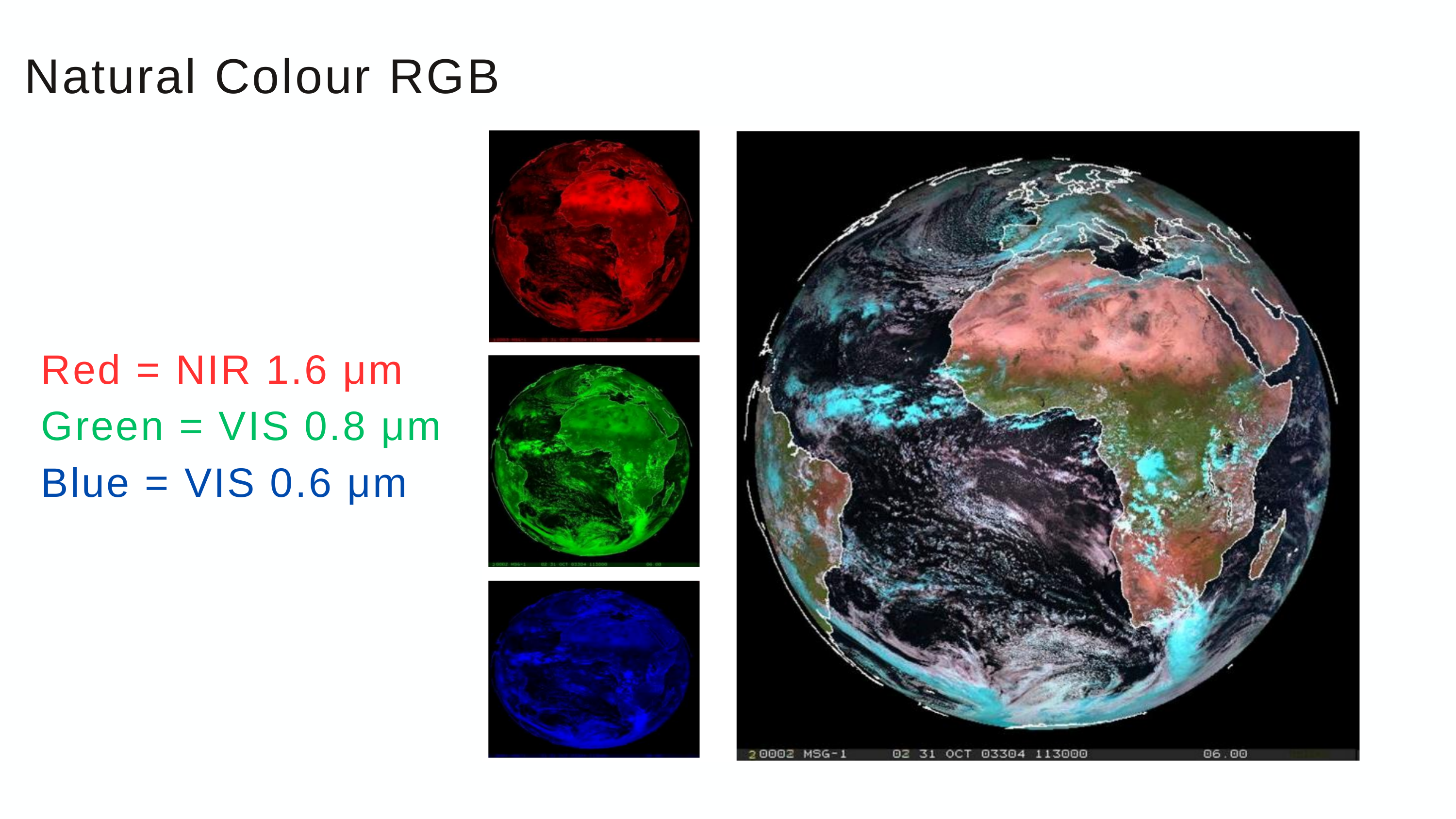

Natural Colour RGB

Red = NIR 1.6 μm
Green = VIS 0.8 μm
Blue = VIS 0.6 μm